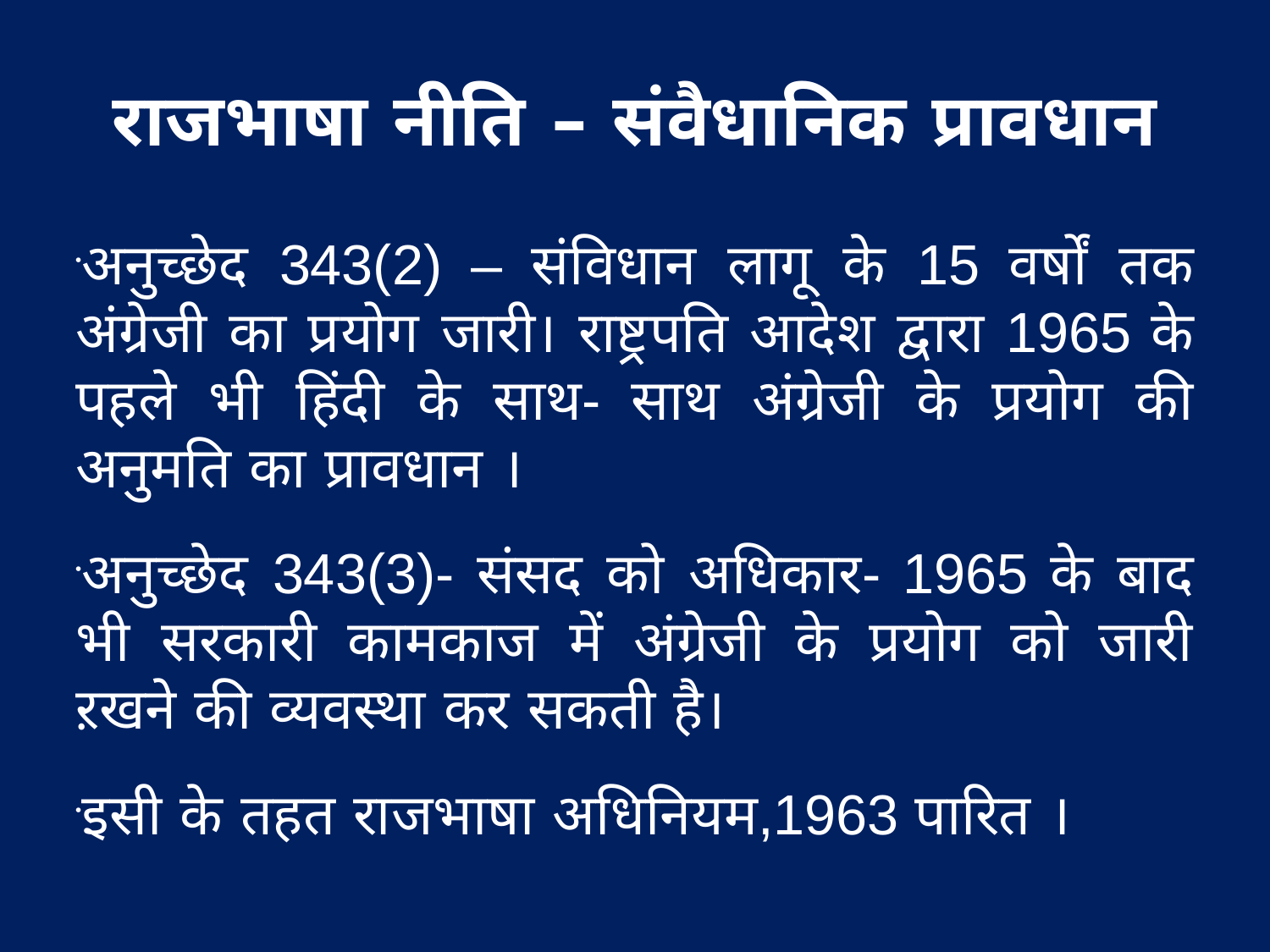

राजभाषा नीति – संवैधानिक प्रावधान
अनुच्छेद 343(2) – संविधान लागू के 15 वर्षों तक अंग्रेजी का प्रयोग जारी। राष्ट्रपति आदेश द्वारा 1965 के पहले भी हिंदी के साथ- साथ अंग्रेजी के प्रयोग की अनुमति का प्रावधान ।

अनुच्छेद 343(3)- संसद को अधिकार- 1965 के बाद भी सरकारी कामकाज में अंग्रेजी के प्रयोग को जारी ऱखने की व्यवस्था कर सकती है।

इसी के तहत राजभाषा अधिनियम,1963 पारित ।